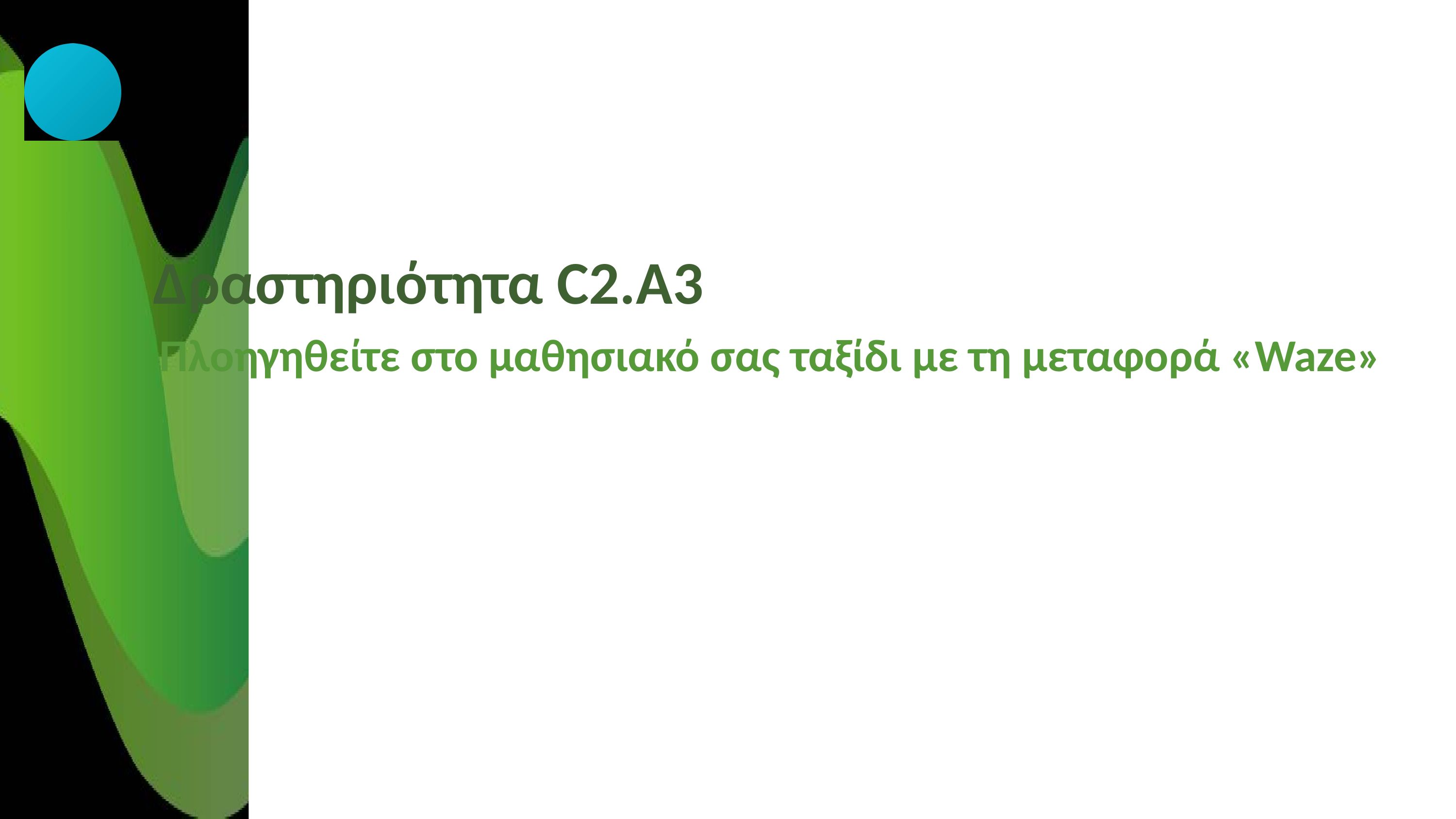

Δραστηριότητα C2.A3
Πλοηγηθείτε στο μαθησιακό σας ταξίδι με τη μεταφορά «Waze»